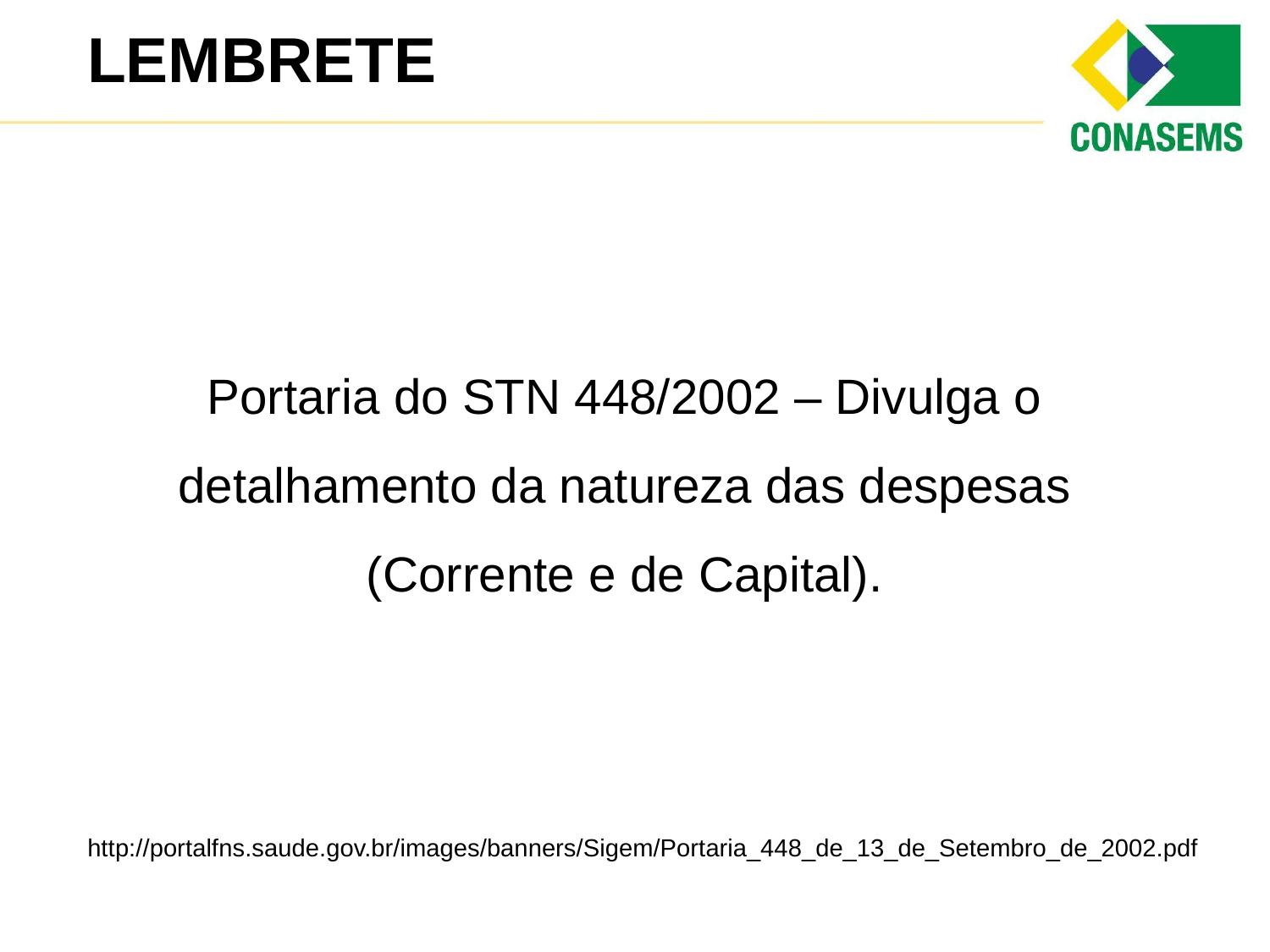

LEMBRETE
Portaria do STN 448/2002 – Divulga o detalhamento da natureza das despesas (Corrente e de Capital).
http://portalfns.saude.gov.br/images/banners/Sigem/Portaria_448_de_13_de_Setembro_de_2002.pdf